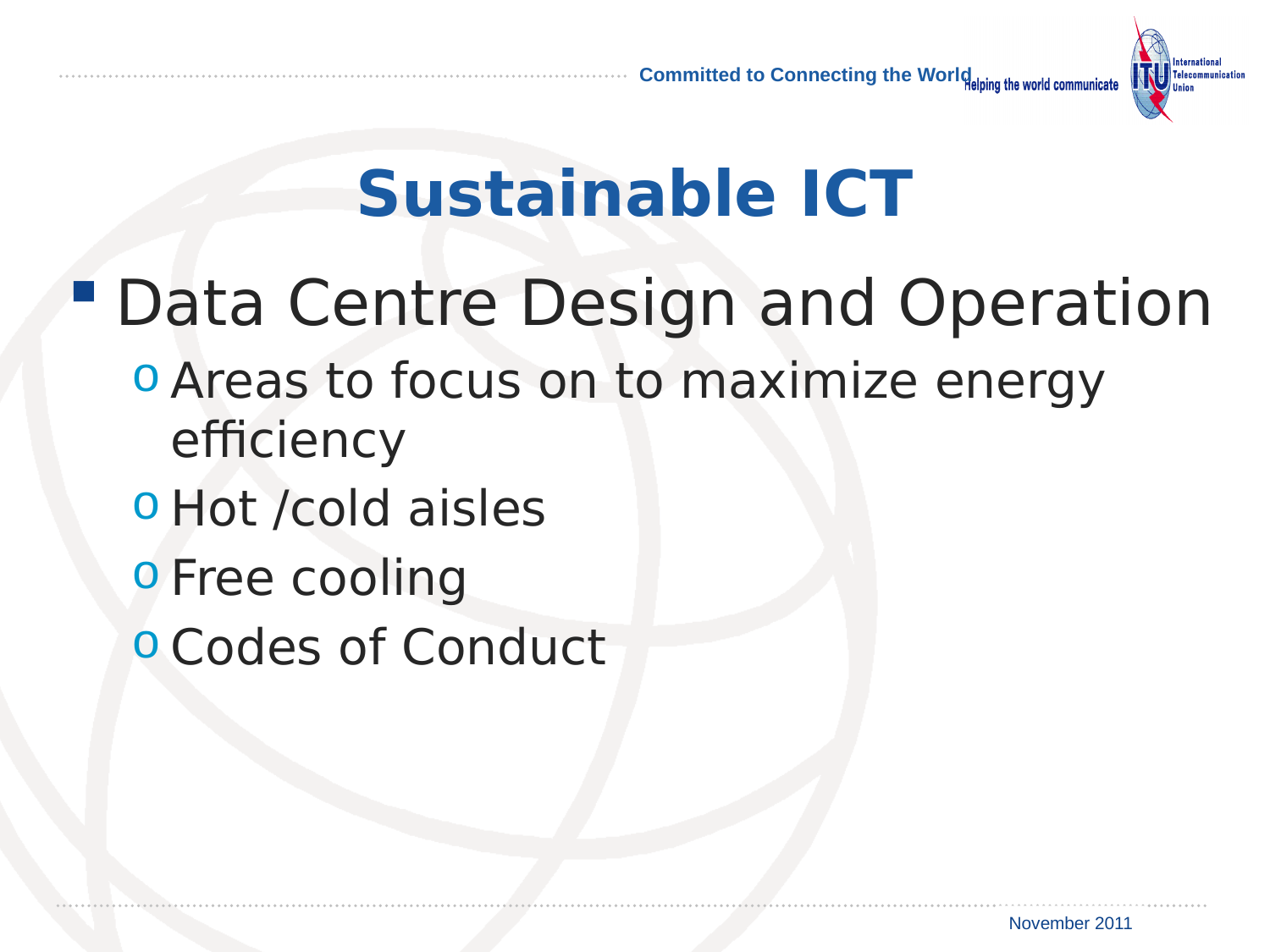

# Sustainable ICT
Data Centre Design and Operation
Areas to focus on to maximize energy efficiency
Hot /cold aisles
Free cooling
Codes of Conduct